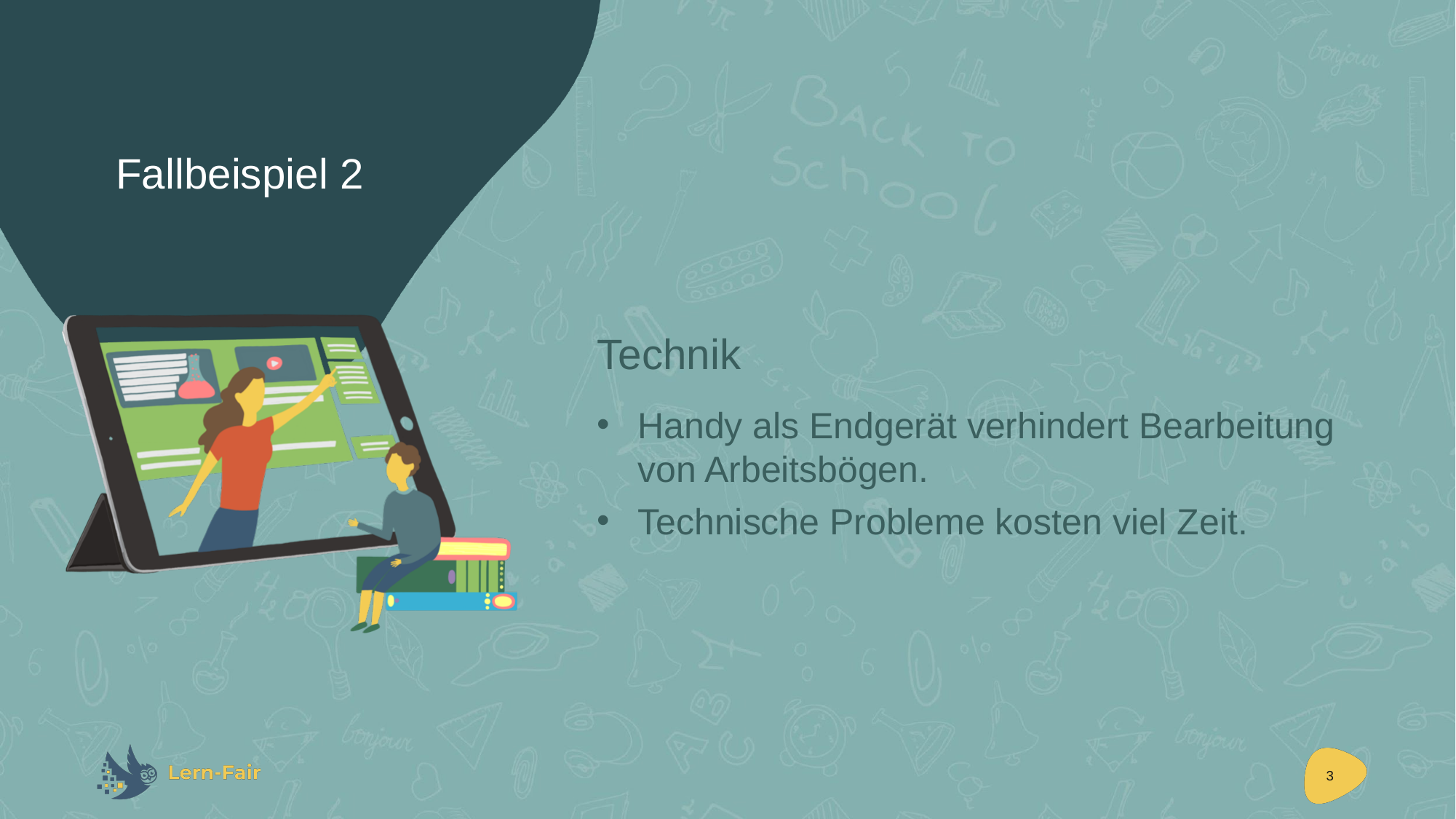

# Fallbeispiel 2
Technik

Handy als Endgerät verhindert Bearbeitung von Arbeitsbögen.
Technische Probleme kosten viel Zeit.
3